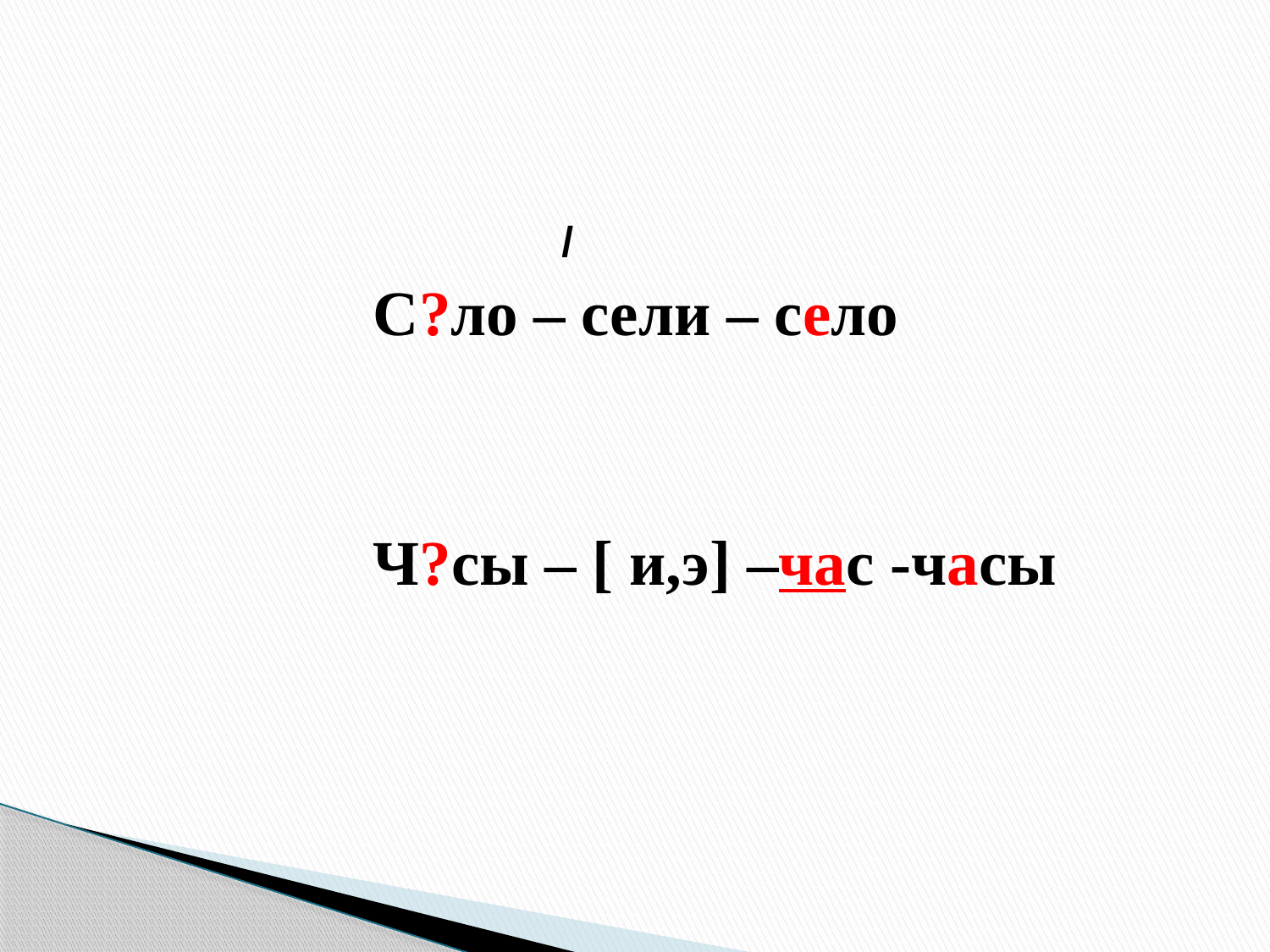

#
                                        /
                  С?ло – сели – село

                  Ч?сы – [ и,э] –час -часы